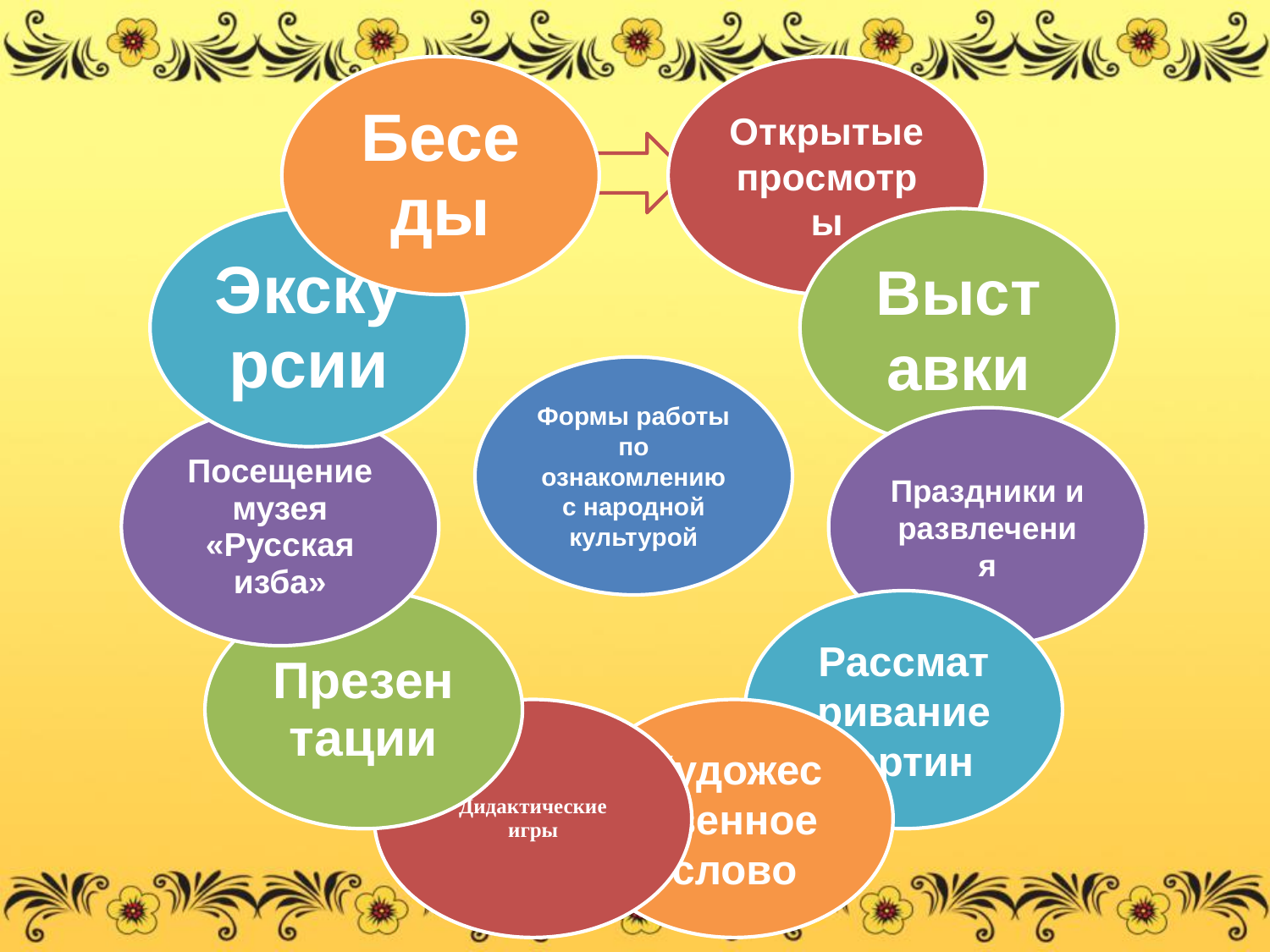

Формы работы
по ознакомлению
с народной
культурой
Открытые
просмотры
Выставки
Праздники и
развлечения
Рассматривание
картин
слово
Дидактические
игры
Презентации
Посещение
музея
«Русская изба»
Экскурсии
Беседы